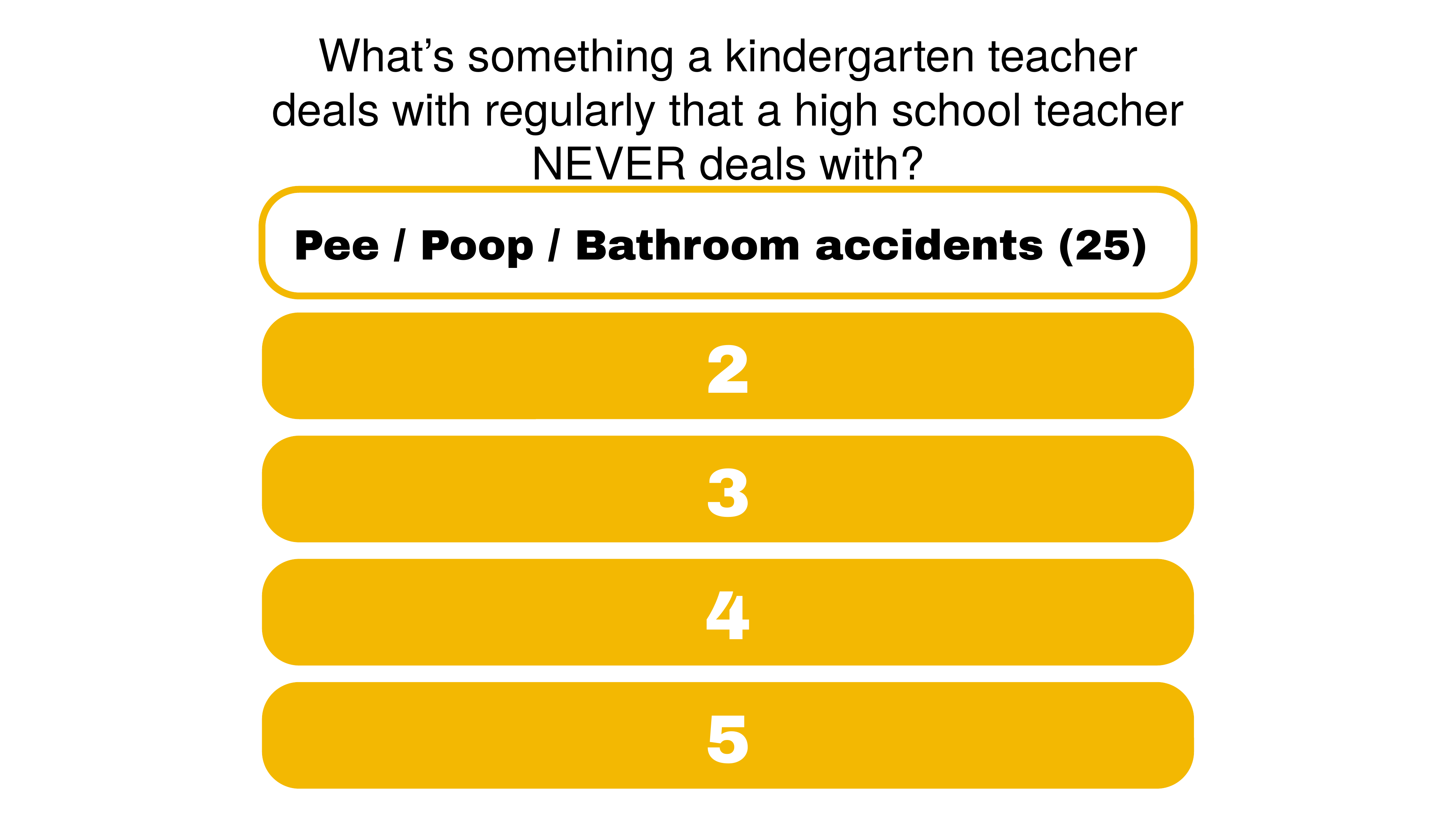

# What’s something a kindergarten teacher deals with regularly that a high school teacher NEVER deals with?
Pee / Poop / Bathroom accidents (25)
2
3
4
5